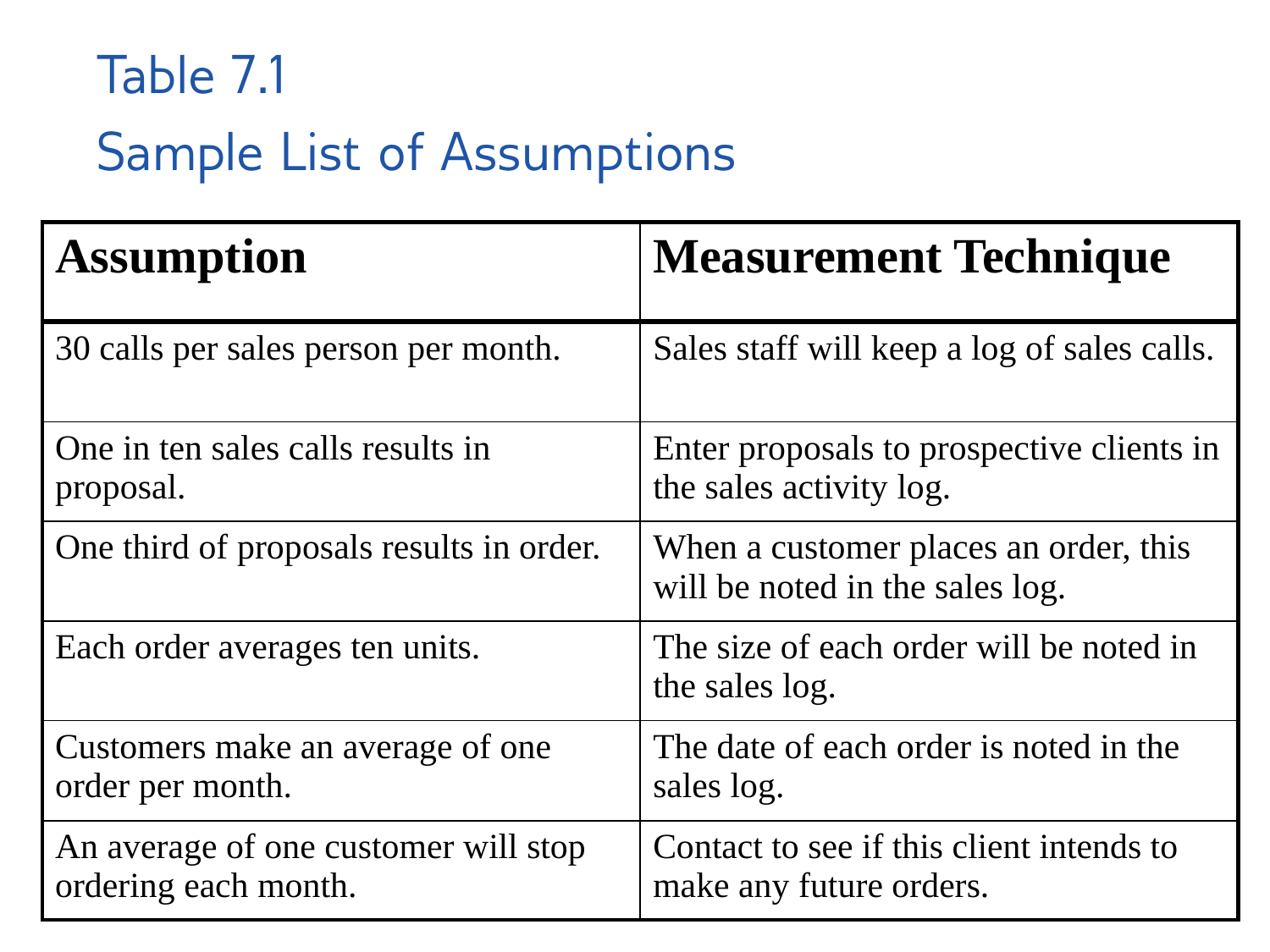

# Table 7.1 Sample List of Assumptions
| Assumption | Measurement Technique |
| --- | --- |
| 30 calls per sales person per month. | Sales staff will keep a log of sales calls. |
| One in ten sales calls results in proposal. | Enter proposals to prospective clients in the sales activity log. |
| One third of proposals results in order. | When a customer places an order, this will be noted in the sales log. |
| Each order averages ten units. | The size of each order will be noted in the sales log. |
| Customers make an average of one order per month. | The date of each order is noted in the sales log. |
| An average of one customer will stop ordering each month. | Contact to see if this client intends to make any future orders. |